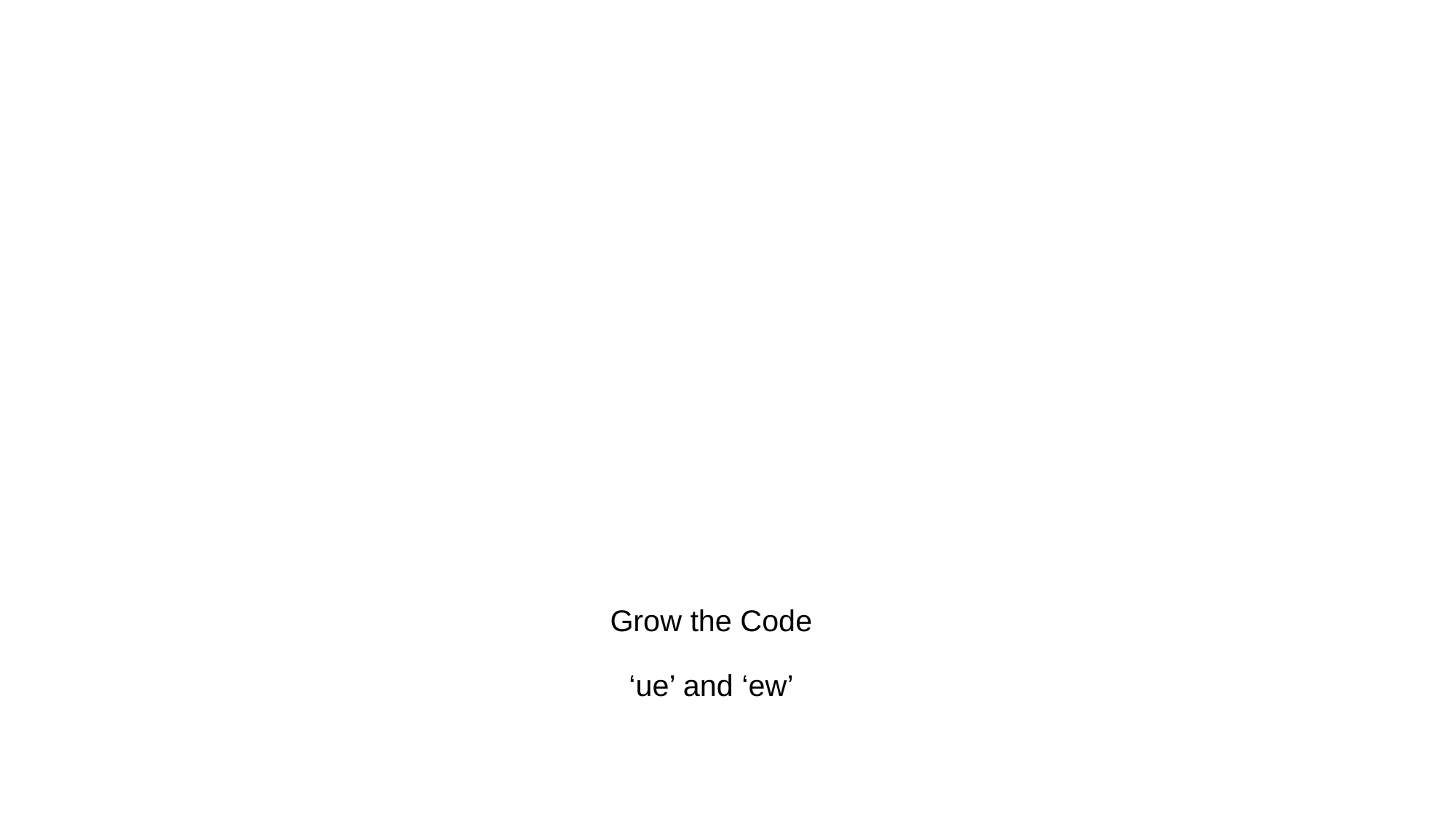

# Grow the Code ‘ue’ and ‘ew’